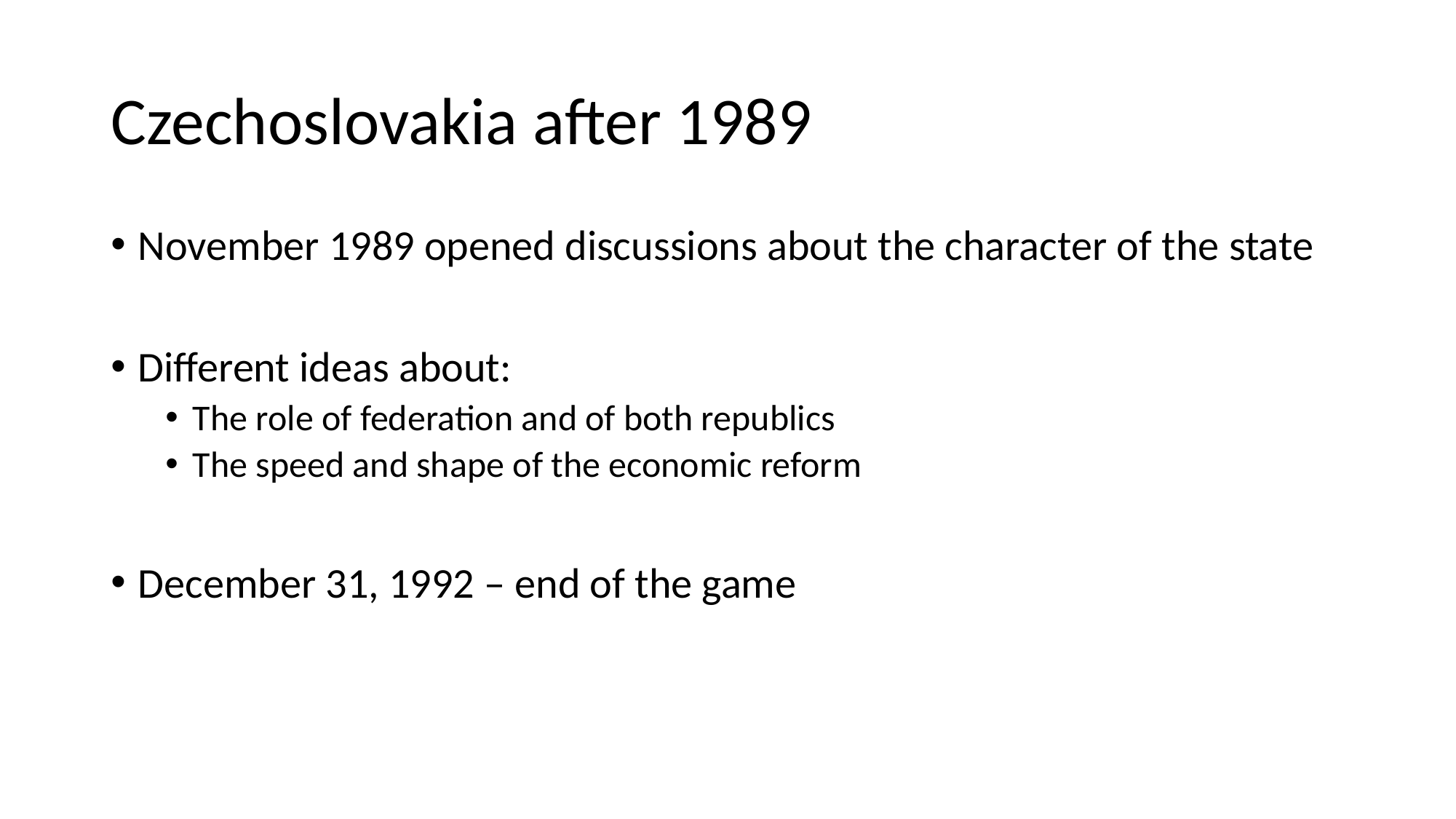

# Czechoslovakia after 1989
November 1989 opened discussions about the character of the state

Different ideas about:
The role of federation and of both republics
The speed and shape of the economic reform

December 31, 1992 – end of the game